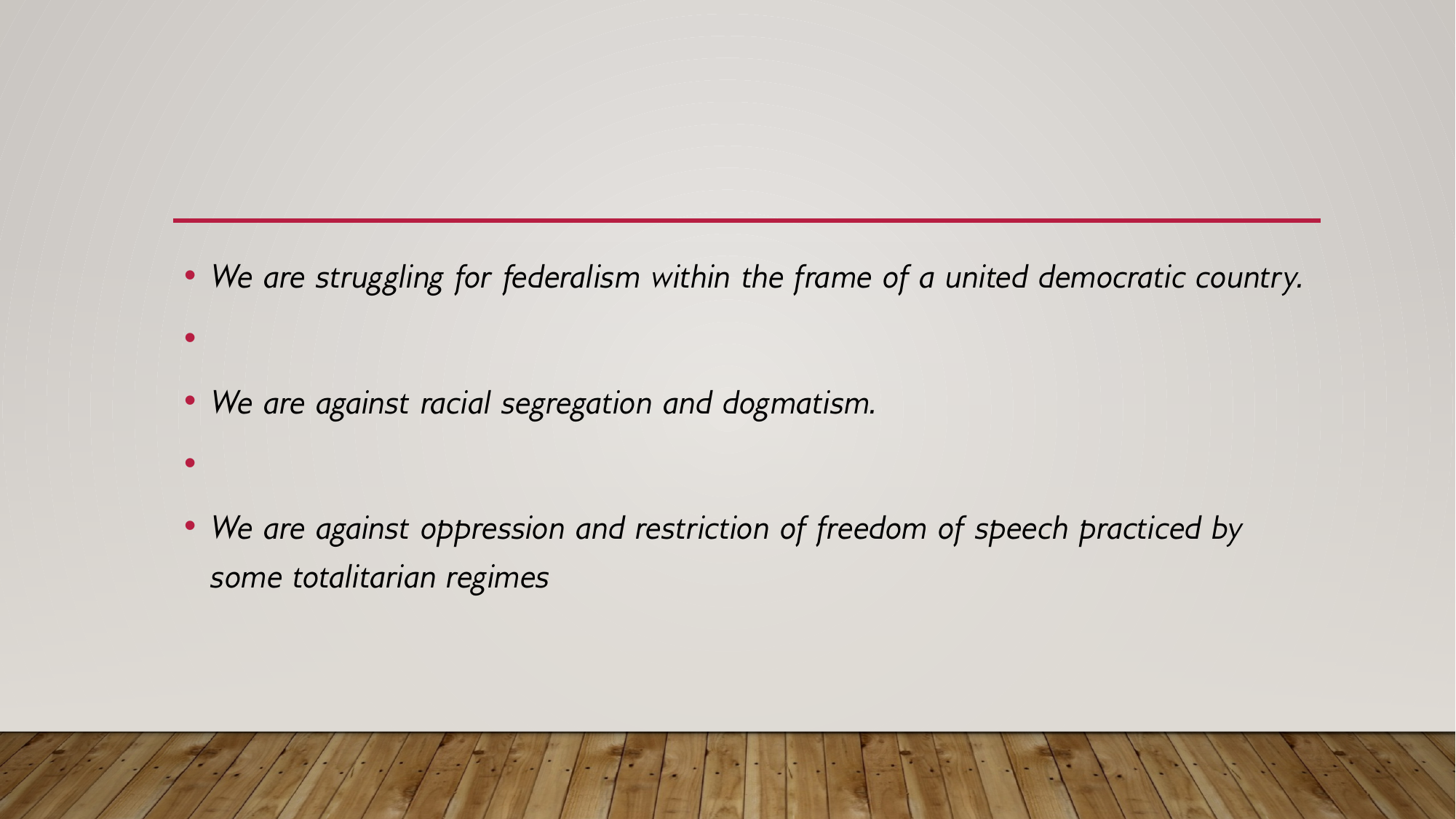

#
We are struggling for federalism within the frame of a united democratic country.

We are against racial segregation and dogmatism.

We are against oppression and restriction of freedom of speech practiced by some totalitarian regimes